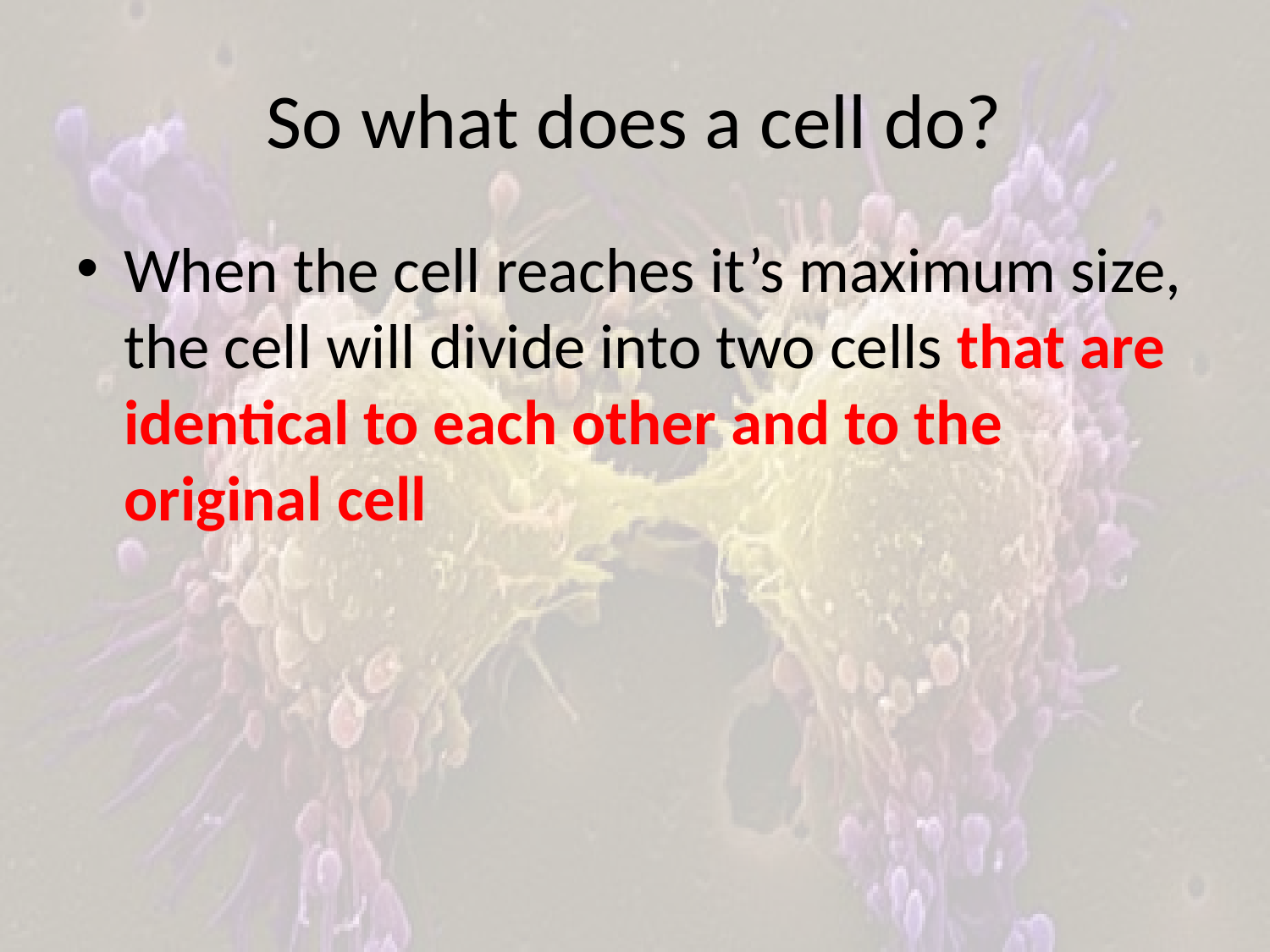

# So what does a cell do?
When the cell reaches it’s maximum size, the cell will divide into two cells that are identical to each other and to the original cell